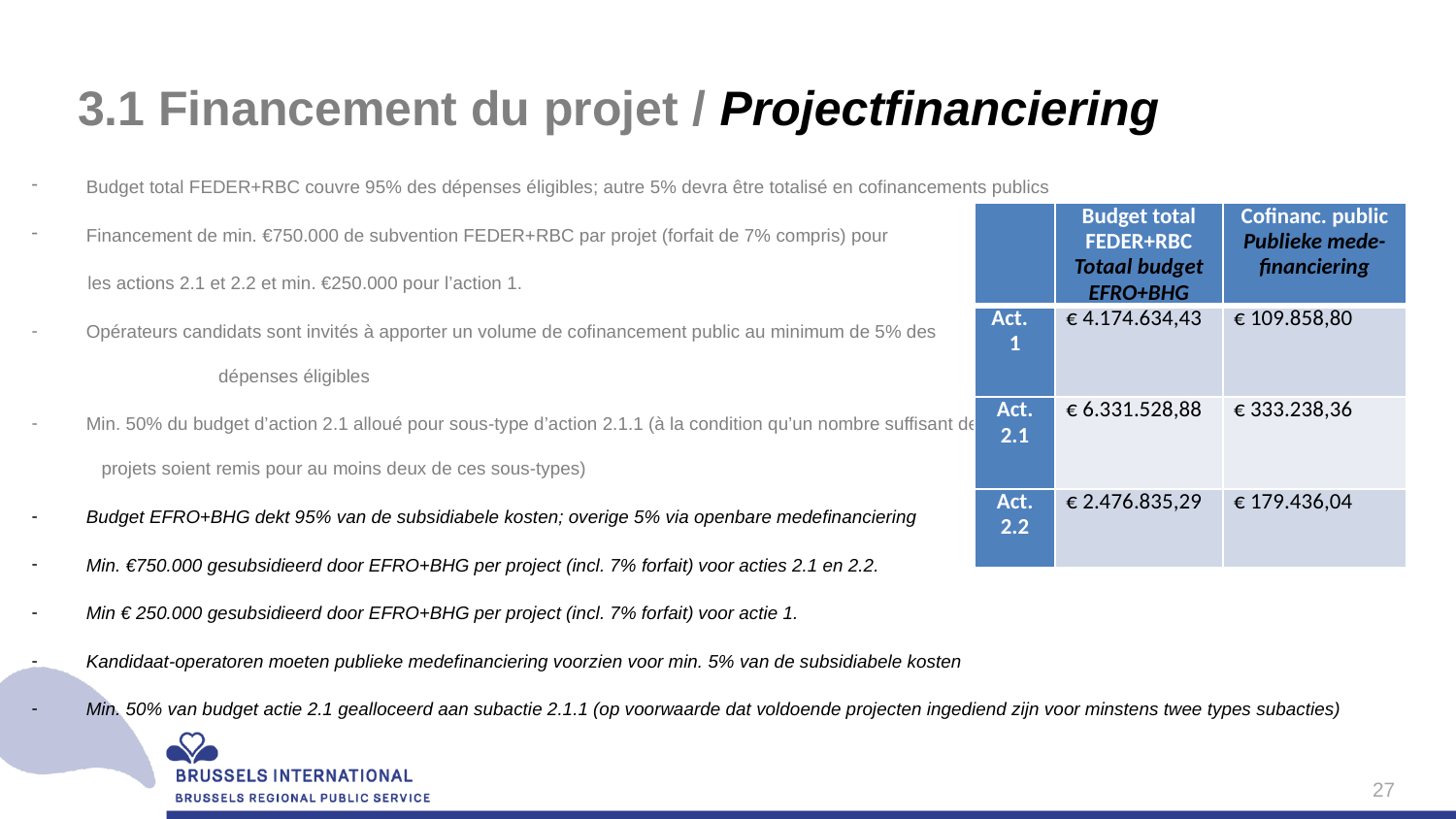

# 3.1 Financement du projet / Projectfinanciering
Budget total FEDER+RBC couvre 95% des dépenses éligibles; autre 5% devra être totalisé en cofinancements publics
Financement de min. €750.000 de subvention FEDER+RBC par projet (forfait de 7% compris) pour
           les actions 2.1 et 2.2 et min. €250.000 pour l’action 1.
Opérateurs candidats sont invités à apporter un volume de cofinancement public au minimum de 5% des                                                                                                              dépenses éligibles
Min. 50% du budget d’action 2.1 alloué pour sous-type d’action 2.1.1 (à la condition qu’un nombre suffisant de                                                                               projets soient remis pour au moins deux de ces sous-types)
Budget EFRO+BHG dekt 95% van de subsidiabele kosten; overige 5% via openbare medefinanciering
Min. €750.000 gesubsidieerd door EFRO+BHG per project (incl. 7% forfait) voor acties 2.1 en 2.2.
Min € 250.000 gesubsidieerd door EFRO+BHG per project (incl. 7% forfait) voor actie 1.
Kandidaat-operatoren moeten publieke medefinanciering voorzien voor min. 5% van de subsidiabele kosten
Min. 50% van budget actie 2.1 gealloceerd aan subactie 2.1.1 (op voorwaarde dat voldoende projecten ingediend zijn voor minstens twee types subacties)
|  | Budget total FEDER+RBC Totaal budget EFRO+BHG | Cofinanc. public Publieke mede-financiering |
| --- | --- | --- |
| Act. 1 | € 4.174.634,43 | € 109.858,80 |
| Act. 2.1 | € 6.331.528,88 | € 333.238,36 |
| Act. 2.2 | € 2.476.835,29 | € 179.436,04 |